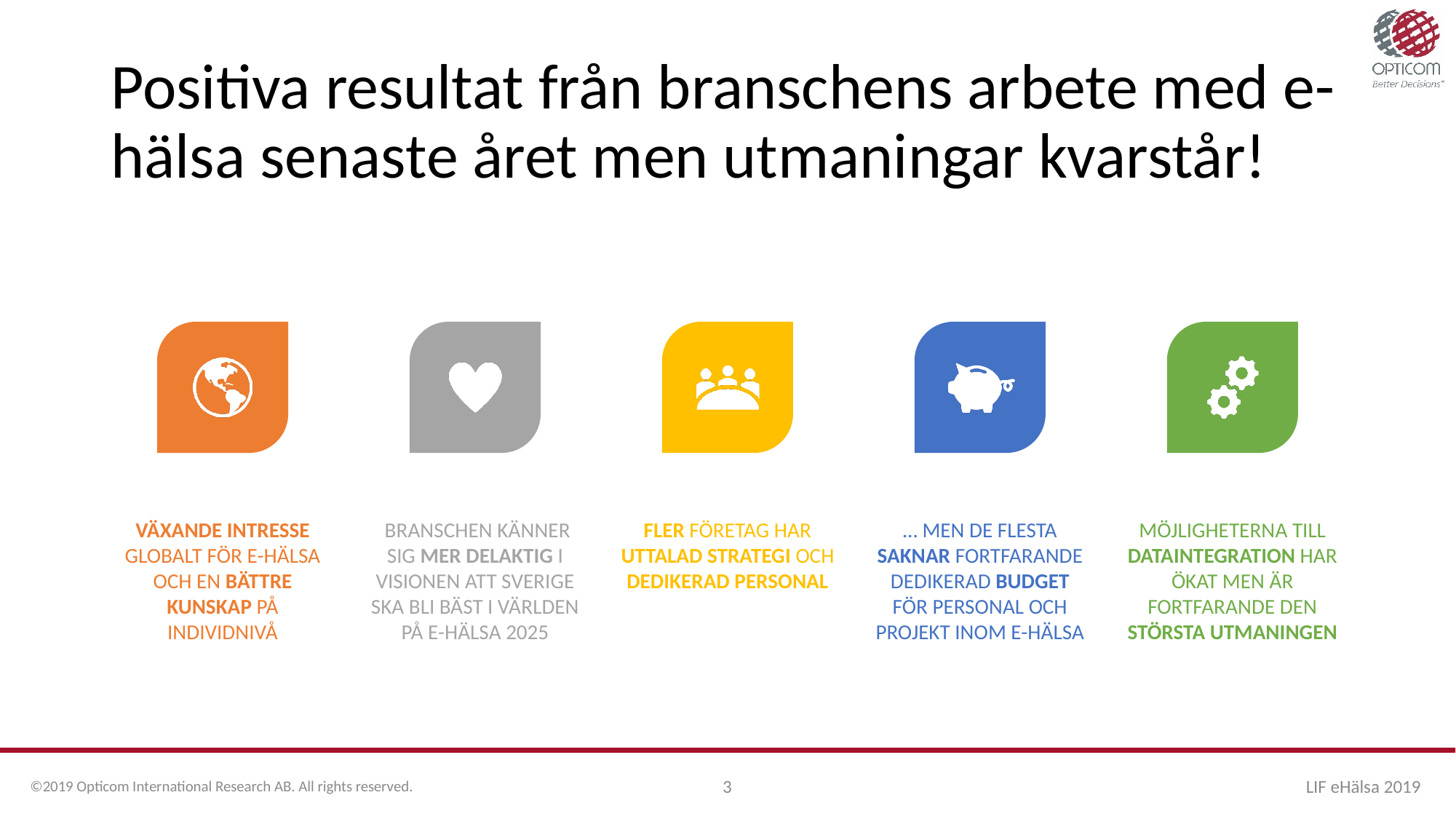

# Positiva resultat från branschens arbete med e-hälsa senaste året men utmaningar kvarstår!

Växande intresse globalt för e-hälsa och en bättre kunskap på individnivå

 Branschen känner sig mer delaktig i visionen att Sverige ska bli bäst i världen på e-hälsa 2025

Fler företag har uttalad strategi och dedikerad personal

… men De flesta saknar fortfarande dedikerad budget för personal och projekt inom e-hälsa

Möjligheterna till dataintegration HAR ökat men är fortfarande den största utmaningen
©2019 Opticom International Research AB. All rights reserved.
3
LIF eHälsa 2019